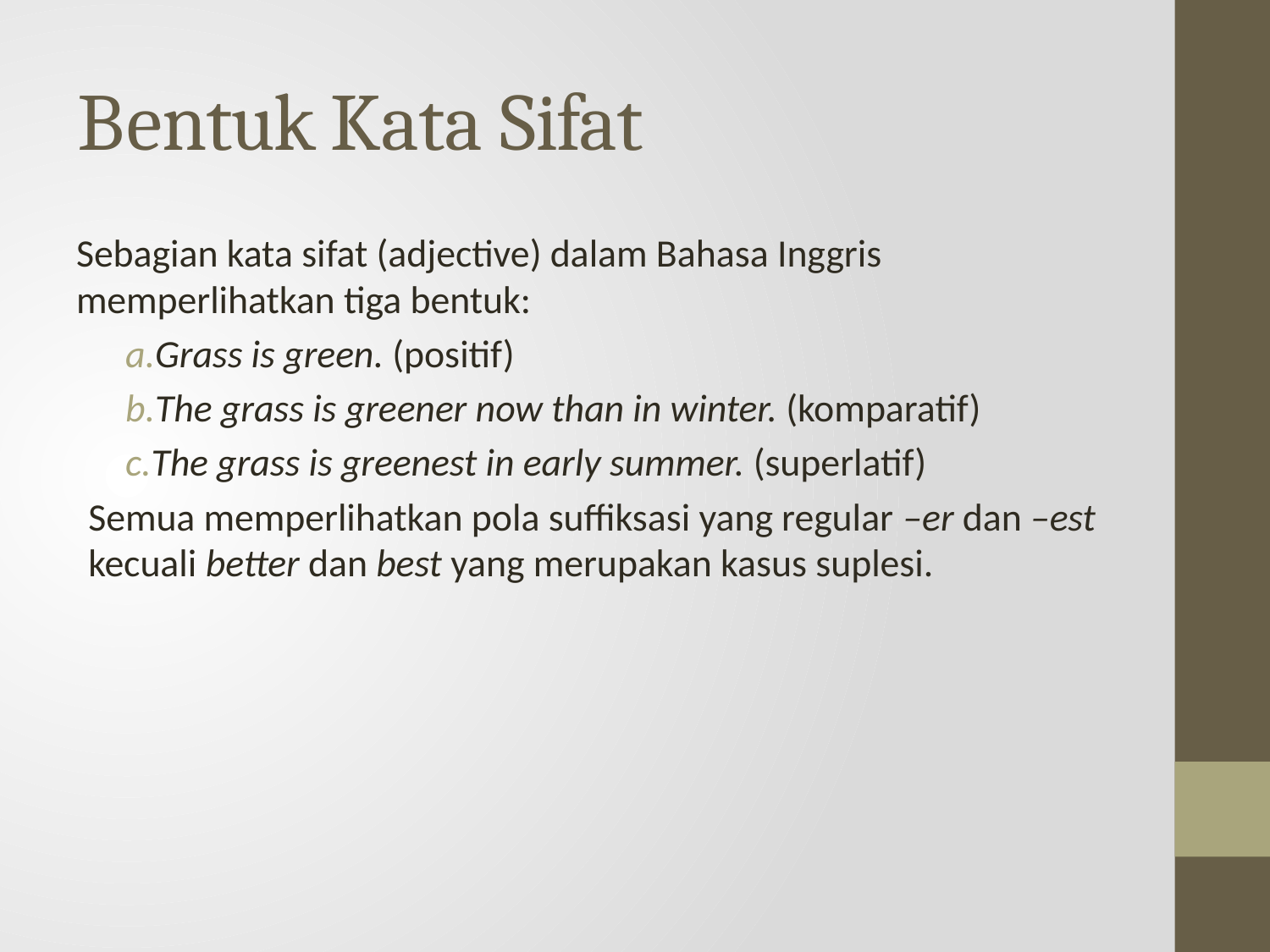

# Bentuk Kata Sifat
Sebagian kata sifat (adjective) dalam Bahasa Inggris memperlihatkan tiga bentuk:
Grass is green. (positif)
The grass is greener now than in winter. (komparatif)
The grass is greenest in early summer. (superlatif)
Semua memperlihatkan pola suffiksasi yang regular –er dan –est kecuali better dan best yang merupakan kasus suplesi.